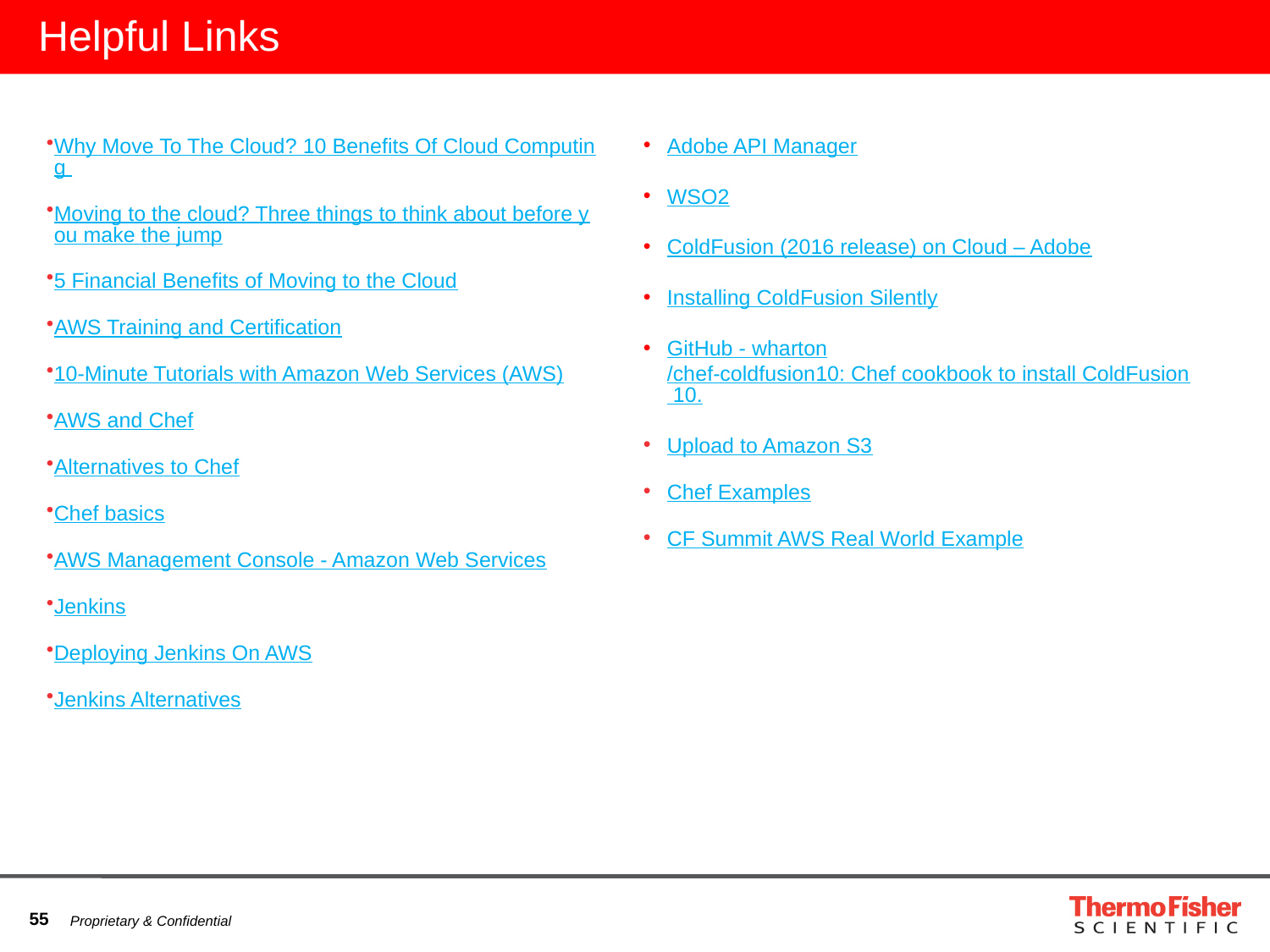

# Helpful Links

Why Move To The Cloud? 10 Benefits Of Cloud Computing
Moving to the cloud? Three things to think about before you make the jump
5 Financial Benefits of Moving to the Cloud
AWS Training and Certification
10-Minute Tutorials with Amazon Web Services (AWS)
AWS and Chef
Alternatives to Chef
Chef basics
AWS Management Console - Amazon Web Services
Jenkins
Deploying Jenkins On AWS
Jenkins Alternatives

Adobe API Manager

WSO2

ColdFusion (2016 release) on Cloud – Adobe

Installing ColdFusion Silently

GitHub - wharton/chef-coldfusion10: Chef cookbook to install ColdFusion 10.

Upload to Amazon S3
Chef Examples
CF Summit AWS Real World Example